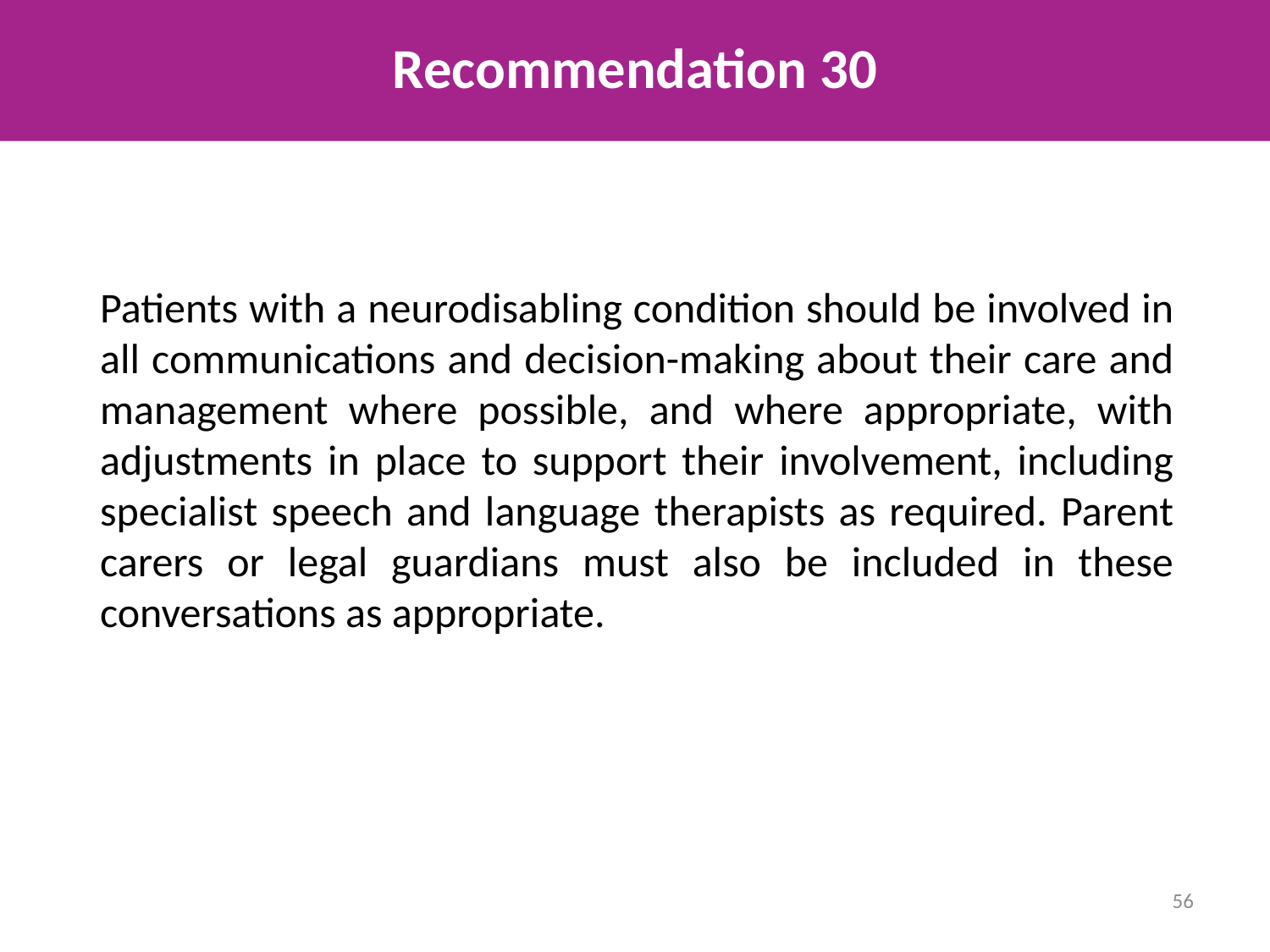

# Recommendation 30
Patients with a neurodisabling condition should be involved in all communications and decision-making about their care and management where possible, and where appropriate, with adjustments in place to support their involvement, including specialist speech and language therapists as required. Parent carers or legal guardians must also be included in these conversations as appropriate.
56